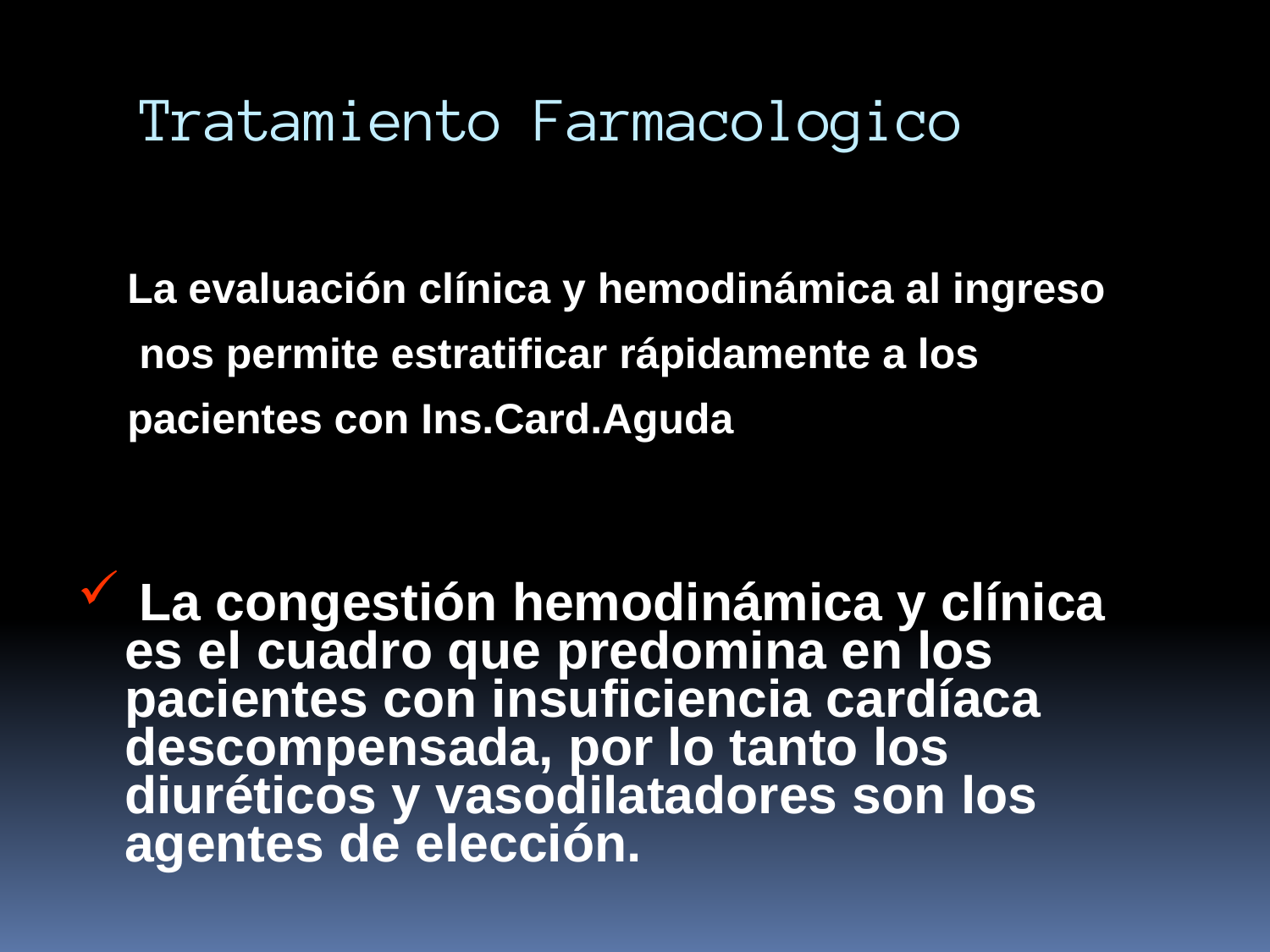

Tratamiento Farmacologico
La evaluación clínica y hemodinámica al ingreso
 nos permite estratificar rápidamente a los
pacientes con Ins.Card.Aguda

 La congestión hemodinámica y clínica es el cuadro que predomina en los pacientes con insuficiencia cardíaca descompensada, por lo tanto los diuréticos y vasodilatadores son los agentes de elección.